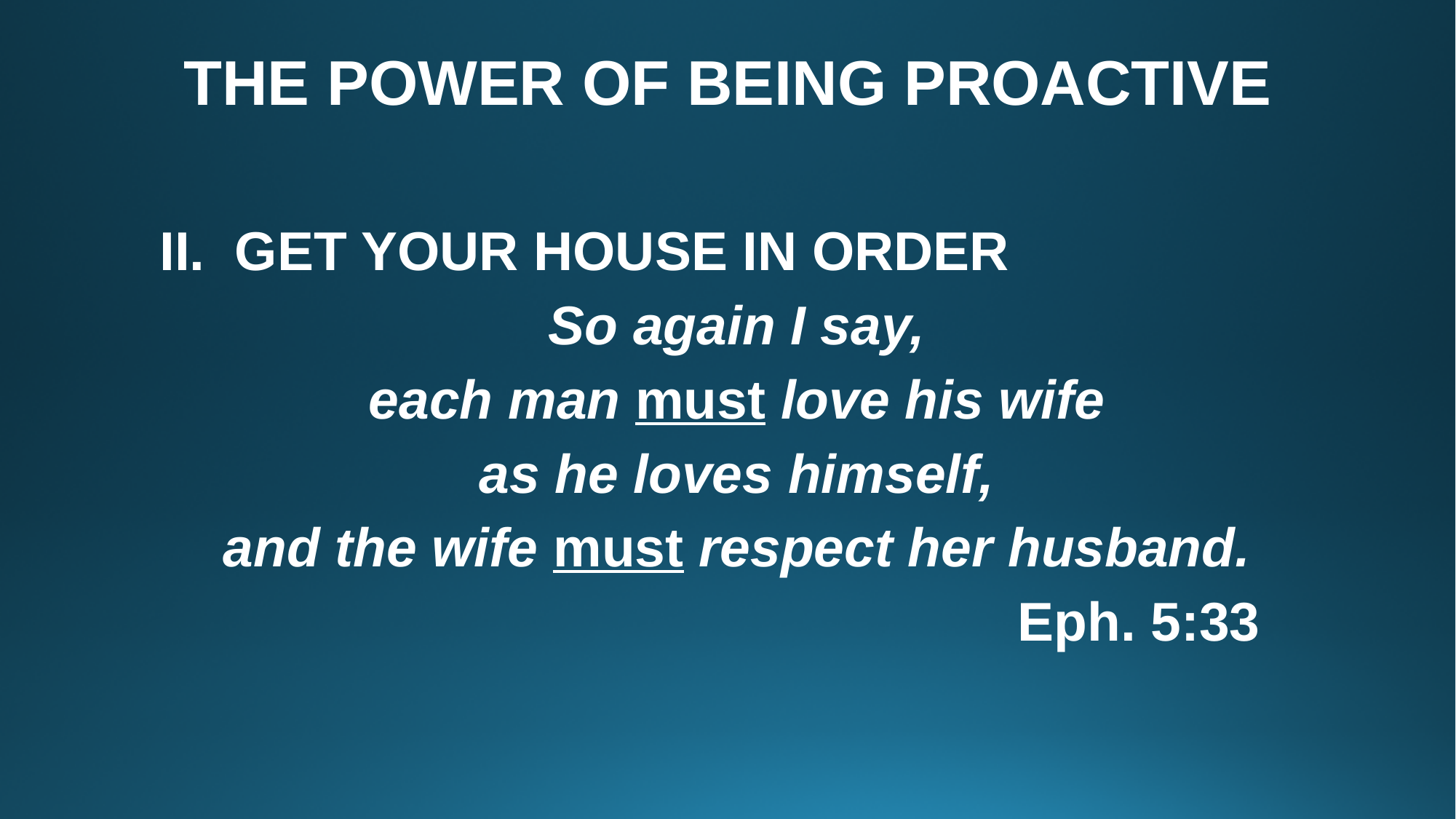

# THE POWER OF BEING PROACTIVE
 II.  GET YOUR HOUSE IN ORDER
So again I say,
each man must love his wife
as he loves himself,
and the wife must respect her husband.
								Eph. 5:33